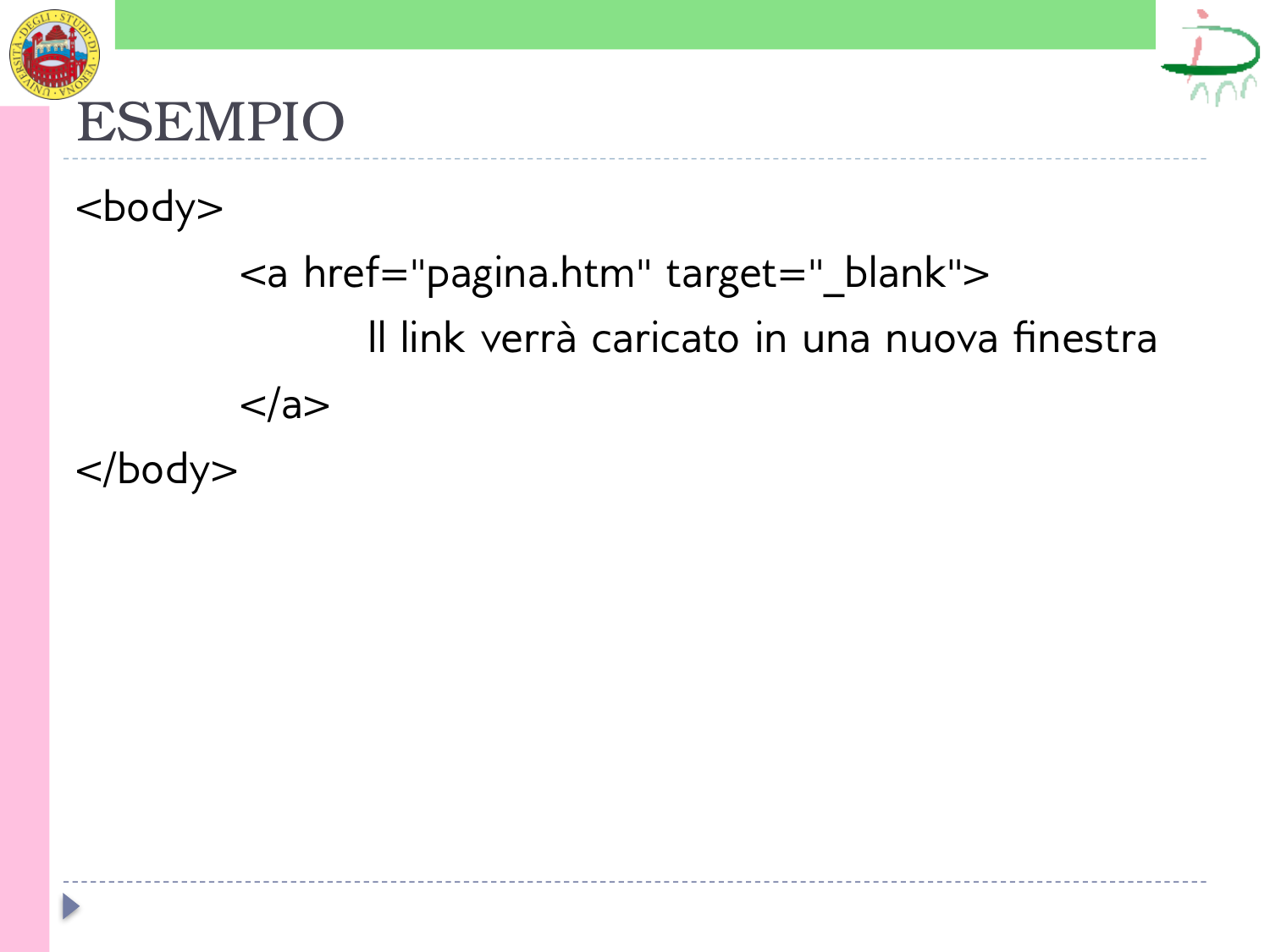

# ESEMPIO
<body>
		<a href="pagina.htm" target="_blank">
			Il link verrà caricato in una nuova finestra
		</a>
</body>